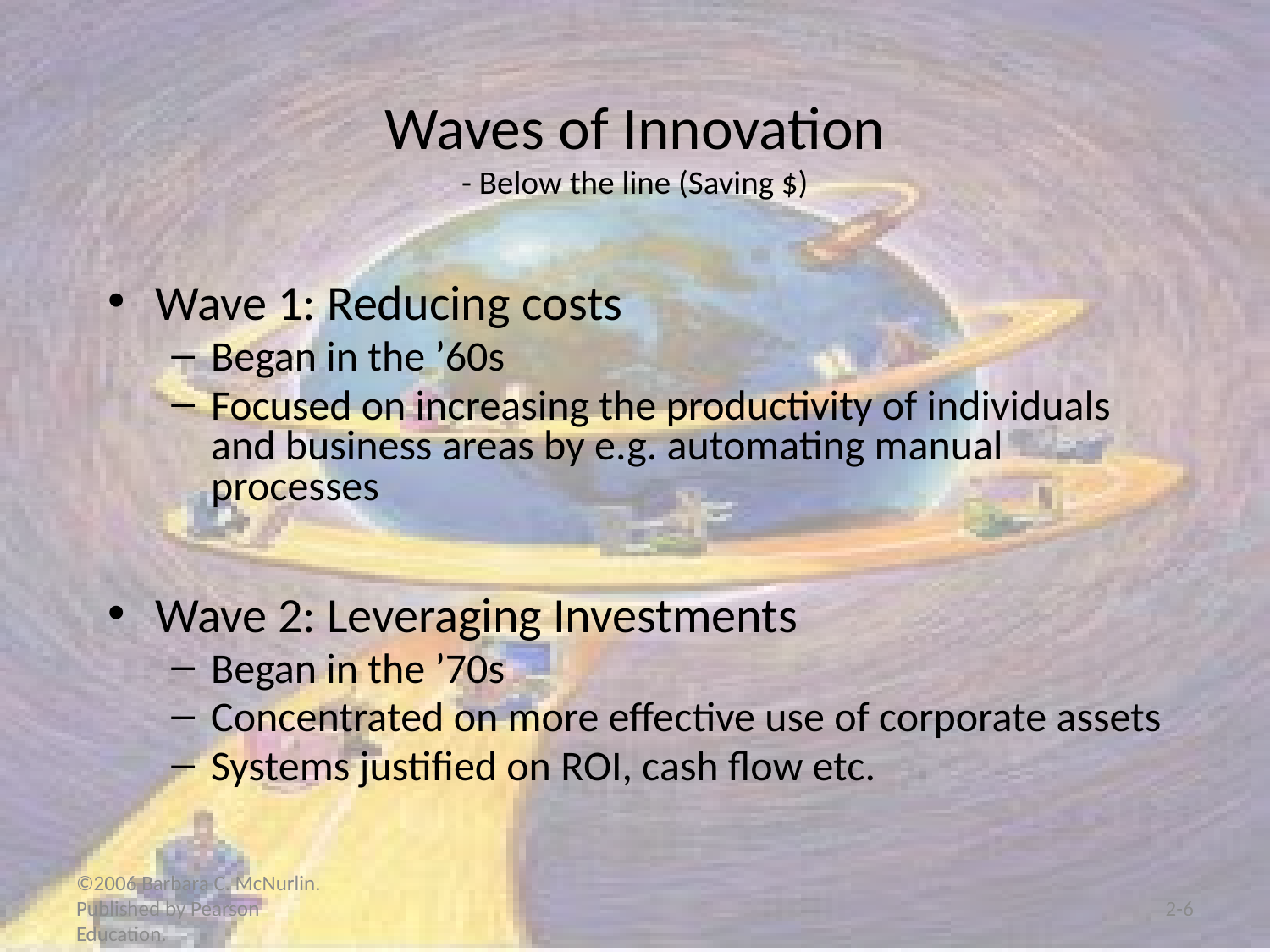

# Waves of Innovation - Below the line (Saving $)
Wave 1: Reducing costs
Began in the ’60s
Focused on increasing the productivity of individuals and business areas by e.g. automating manual processes

Wave 2: Leveraging Investments
Began in the ’70s
Concentrated on more effective use of corporate assets
Systems justified on ROI, cash flow etc.
©2006 Barbara C. McNurlin. Published by Pearson Education.
2-6